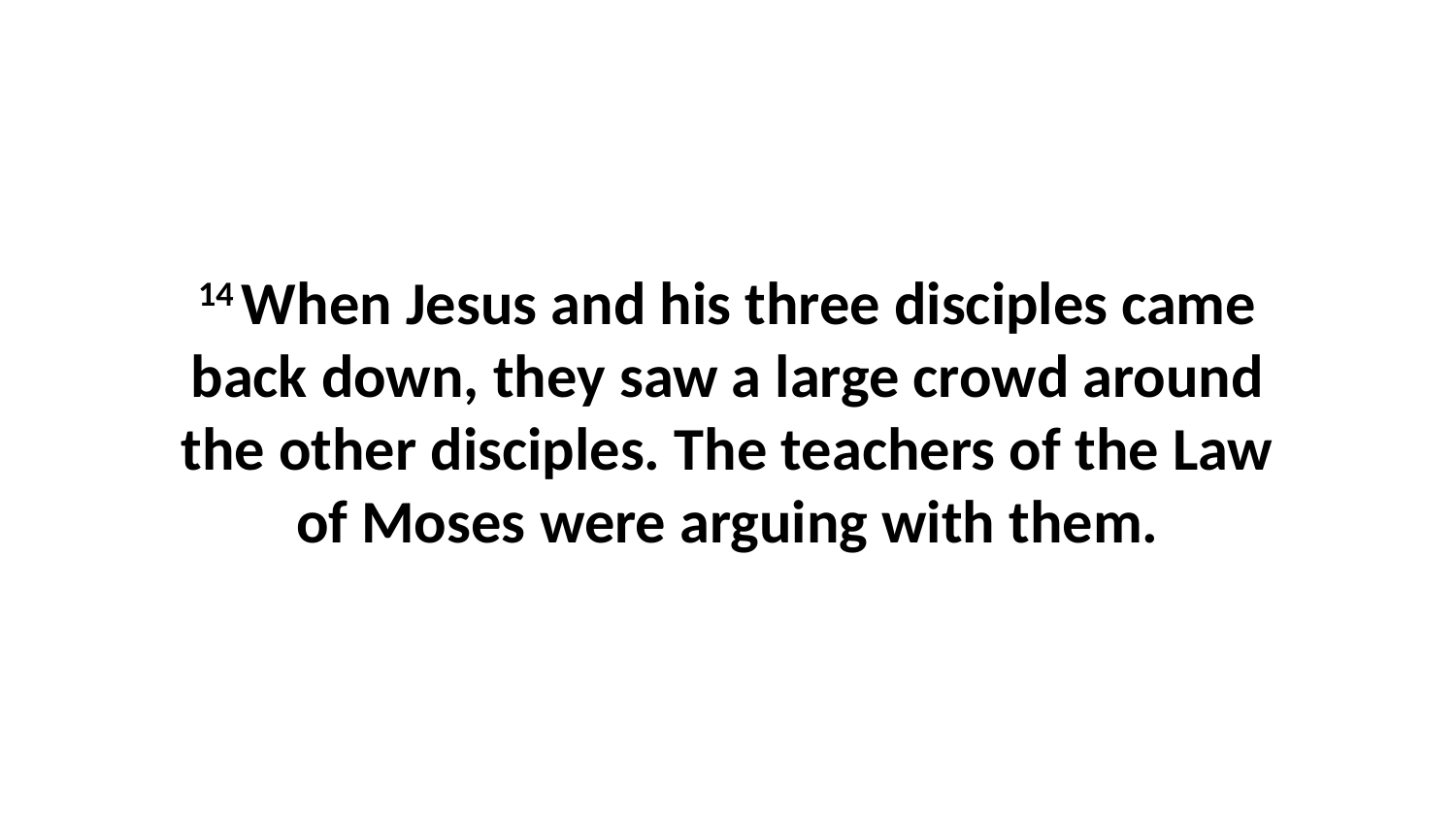

14 When Jesus and his three disciples came back down, they saw a large crowd around the other disciples. The teachers of the Law of Moses were arguing with them.